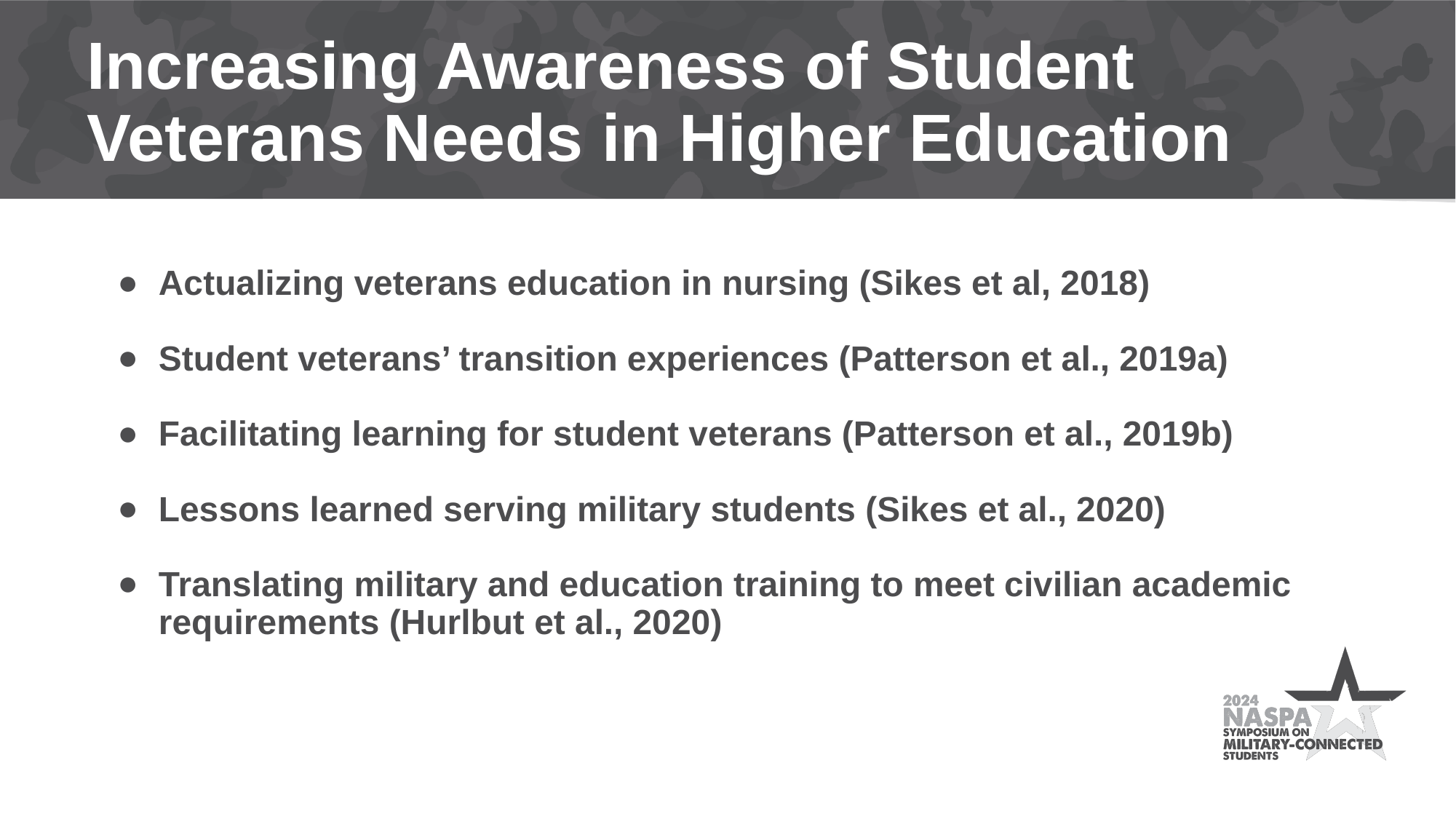

# Increasing Awareness of Student Veterans Needs in Higher Education

Actualizing veterans education in nursing (Sikes et al, 2018)

Student veterans’ transition experiences (Patterson et al., 2019a)

Facilitating learning for student veterans (Patterson et al., 2019b)

Lessons learned serving military students (Sikes et al., 2020)

Translating military and education training to meet civilian academic requirements (Hurlbut et al., 2020)